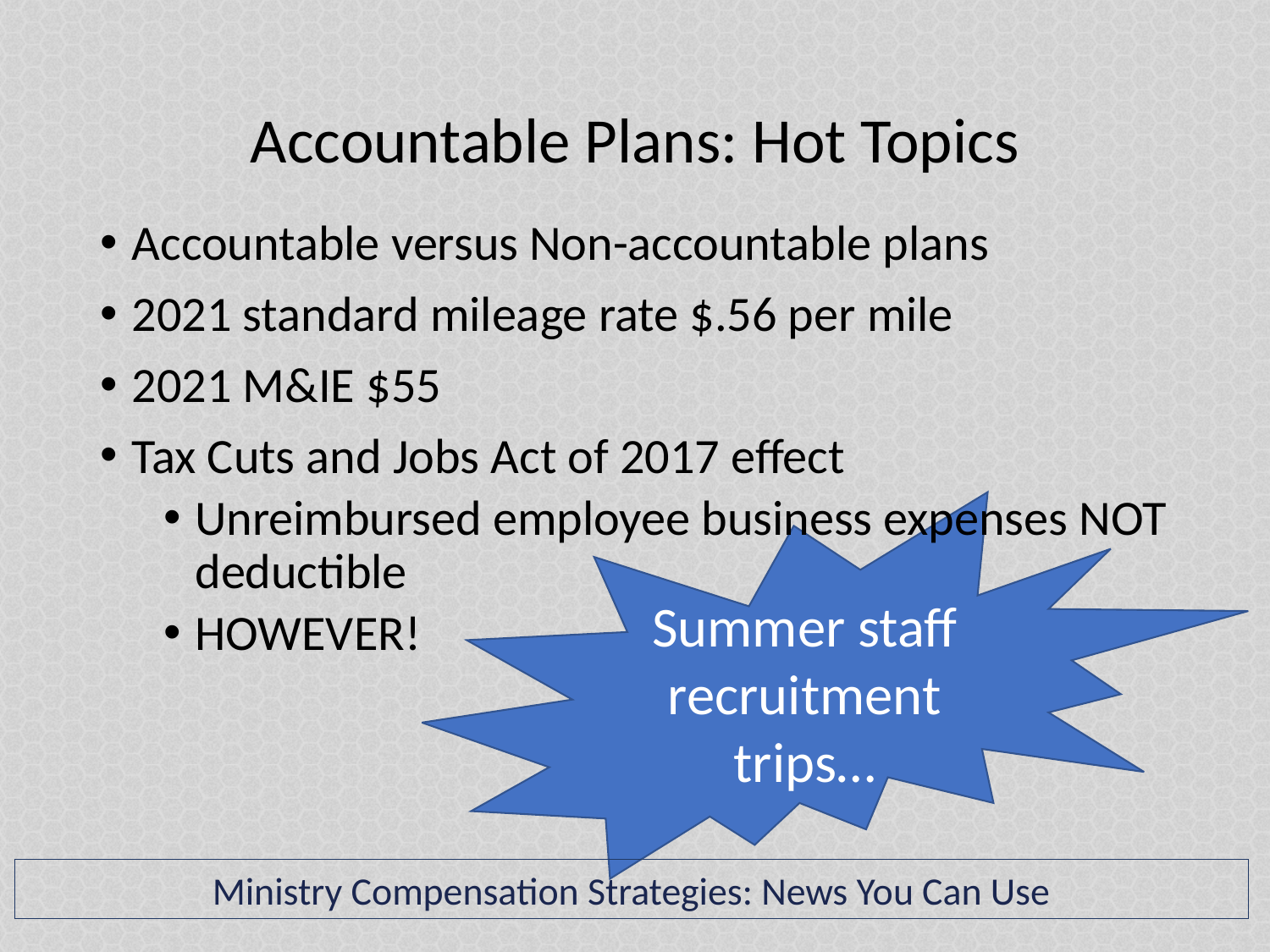

# Accountable Plans: Hot Topics
Accountable versus Non-accountable plans
2021 standard mileage rate $.56 per mile
2021 M&IE $55
Tax Cuts and Jobs Act of 2017 effect
Unreimbursed employee business expenses NOT deductible
HOWEVER!
Summer staff recruitment trips…
Ministry Compensation Strategies: News You Can Use